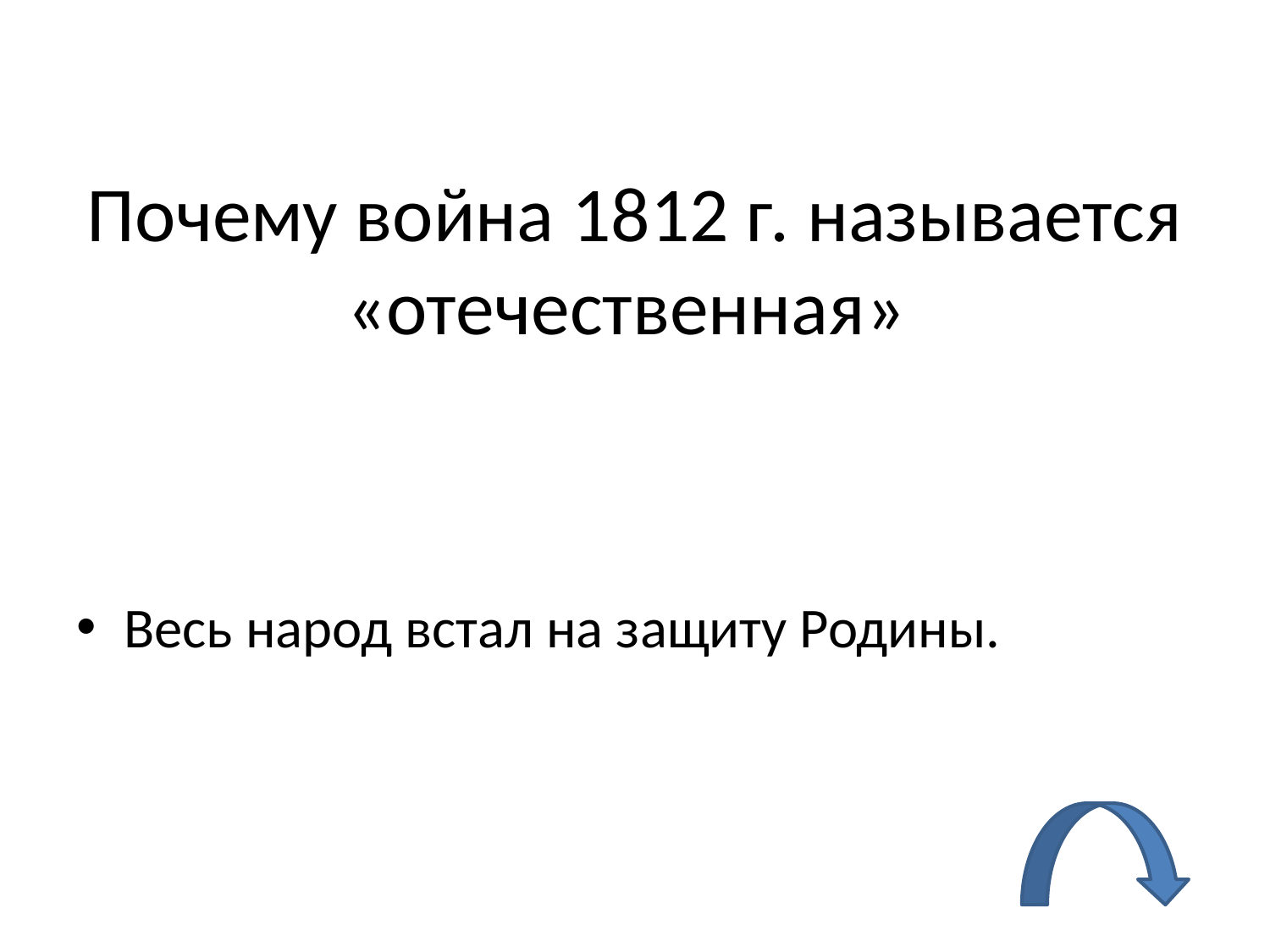

# Почему война 1812 г. называется «отечественная»
Весь народ встал на защиту Родины.